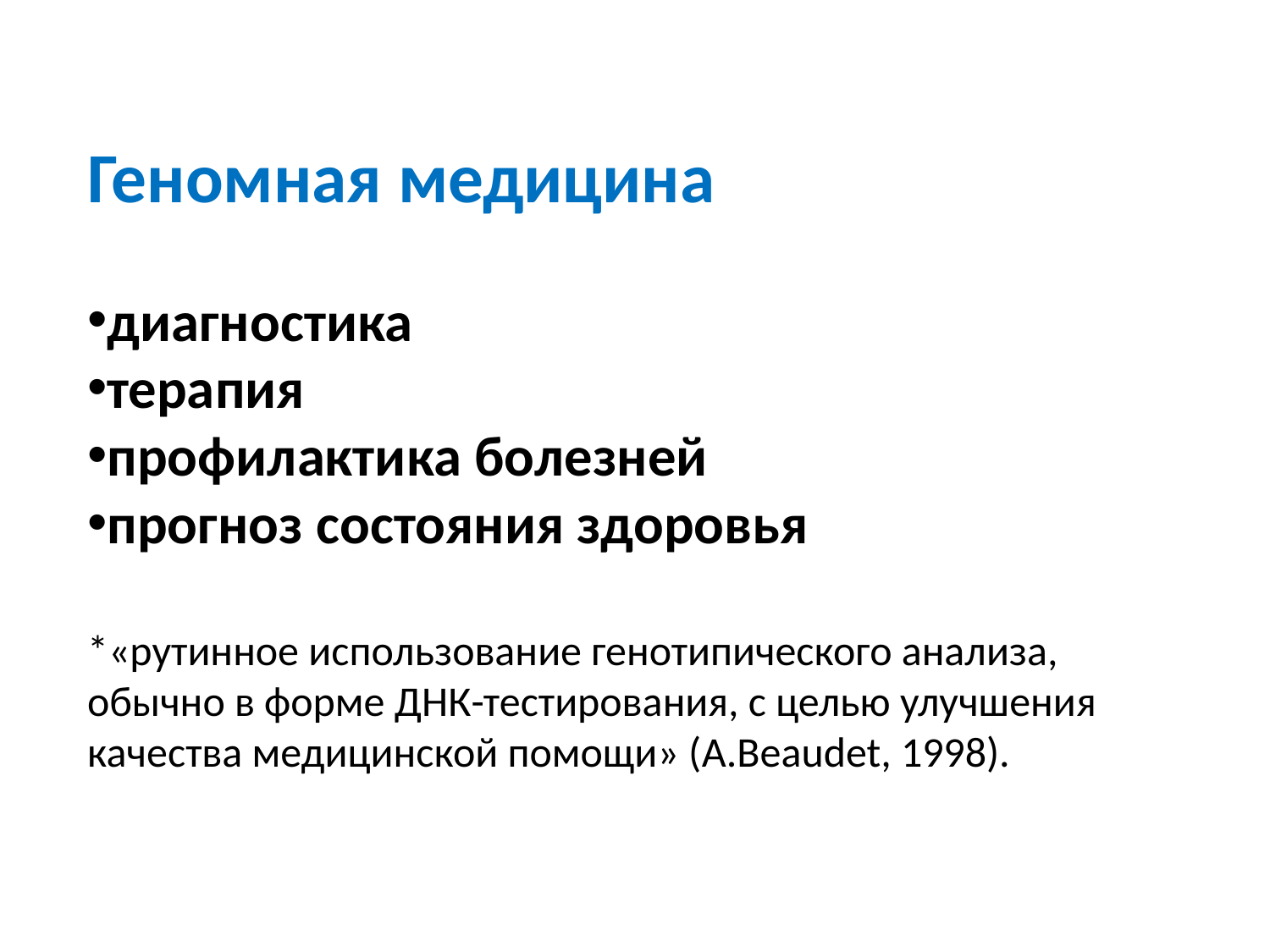

Геномная медицина

диагностика
терапия
профилактика болезней
прогноз состояния здоровья

*«рутинное использование генотипического анализа, обычно в форме ДНК-тестирования, с целью улучшения качества медицинской помощи» (A.Beaudet, 1998).